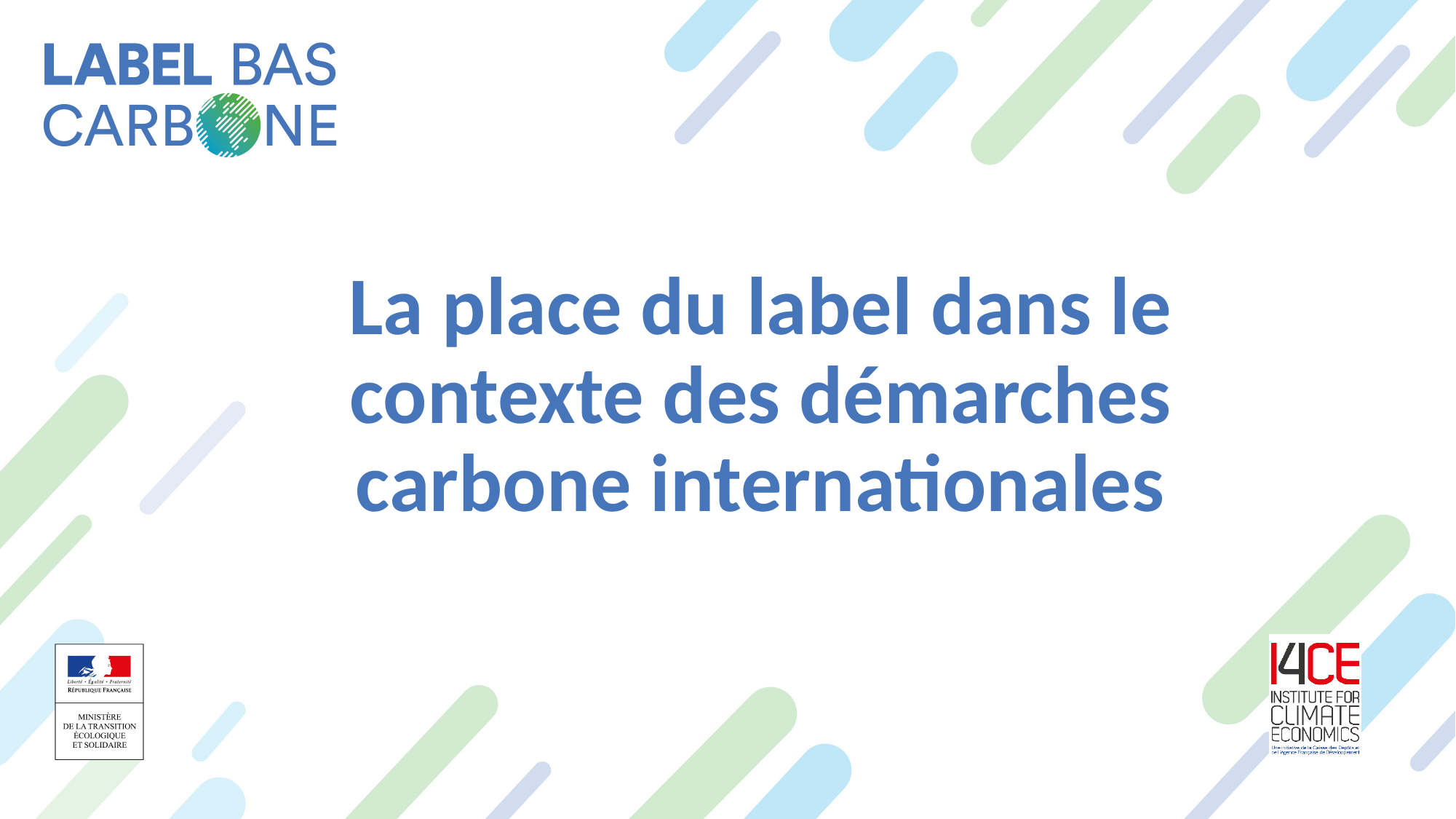

La place du label dans le contexte des démarches carbone internationales